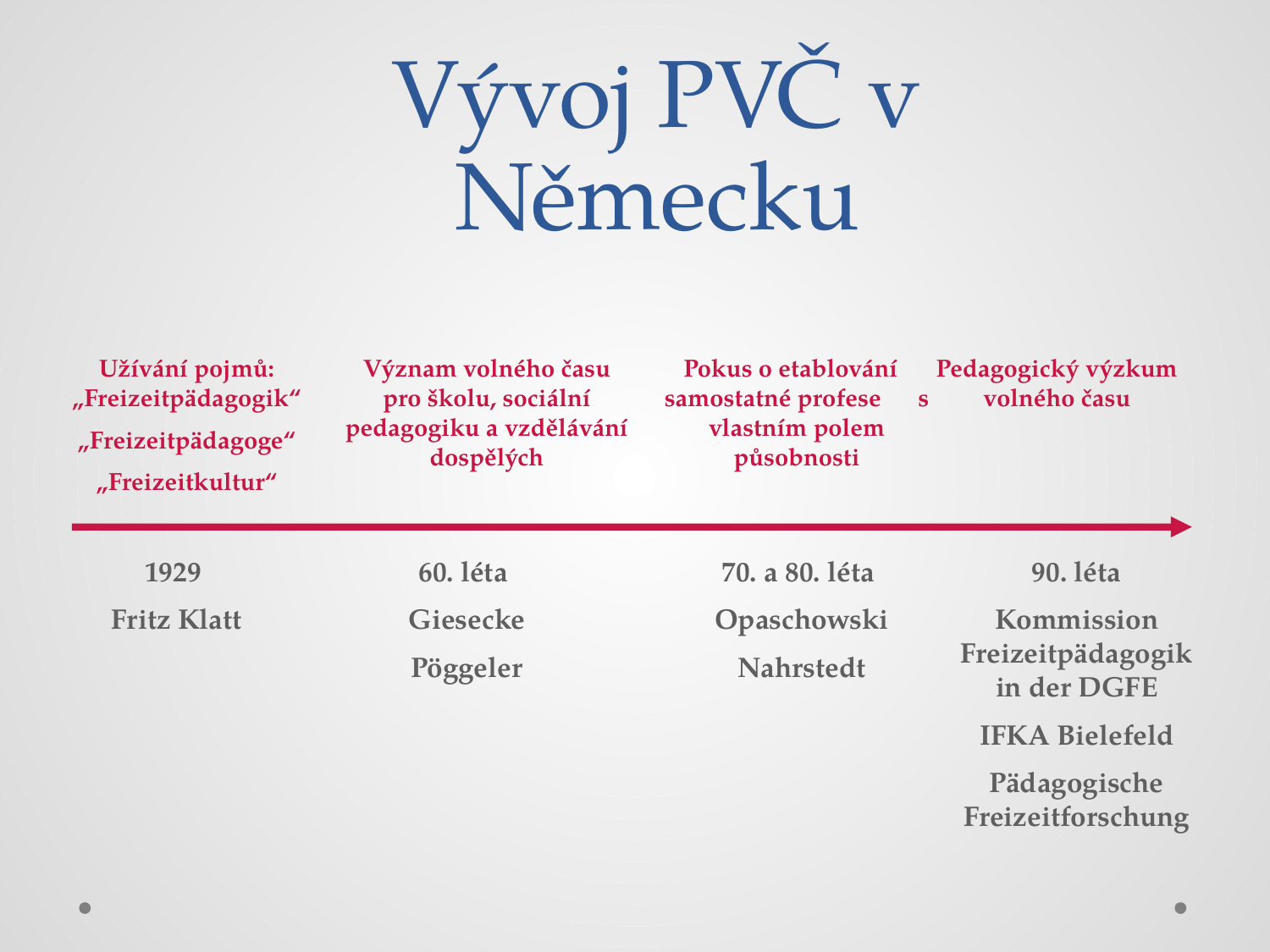

# Vývoj PVČ v Německu
Užívání pojmů: „Freizeitpädagogik“
„Freizeitpädagoge“
„Freizeitkultur“
Význam volného času pro školu, sociální pedagogiku a vzdělávání dospělých
Pokus o etablování   samostatné profese      s vlastním polem působnosti
Pedagogický výzkum volného času

1929
Fritz Klatt
60. léta
Giesecke
Pöggeler
70. a 80. léta
Opaschowski
Nahrstedt
90. léta
Kommission Freizeitpädagogik in der DGFE
IFKA Bielefeld
Pädagogische Freizeitforschung